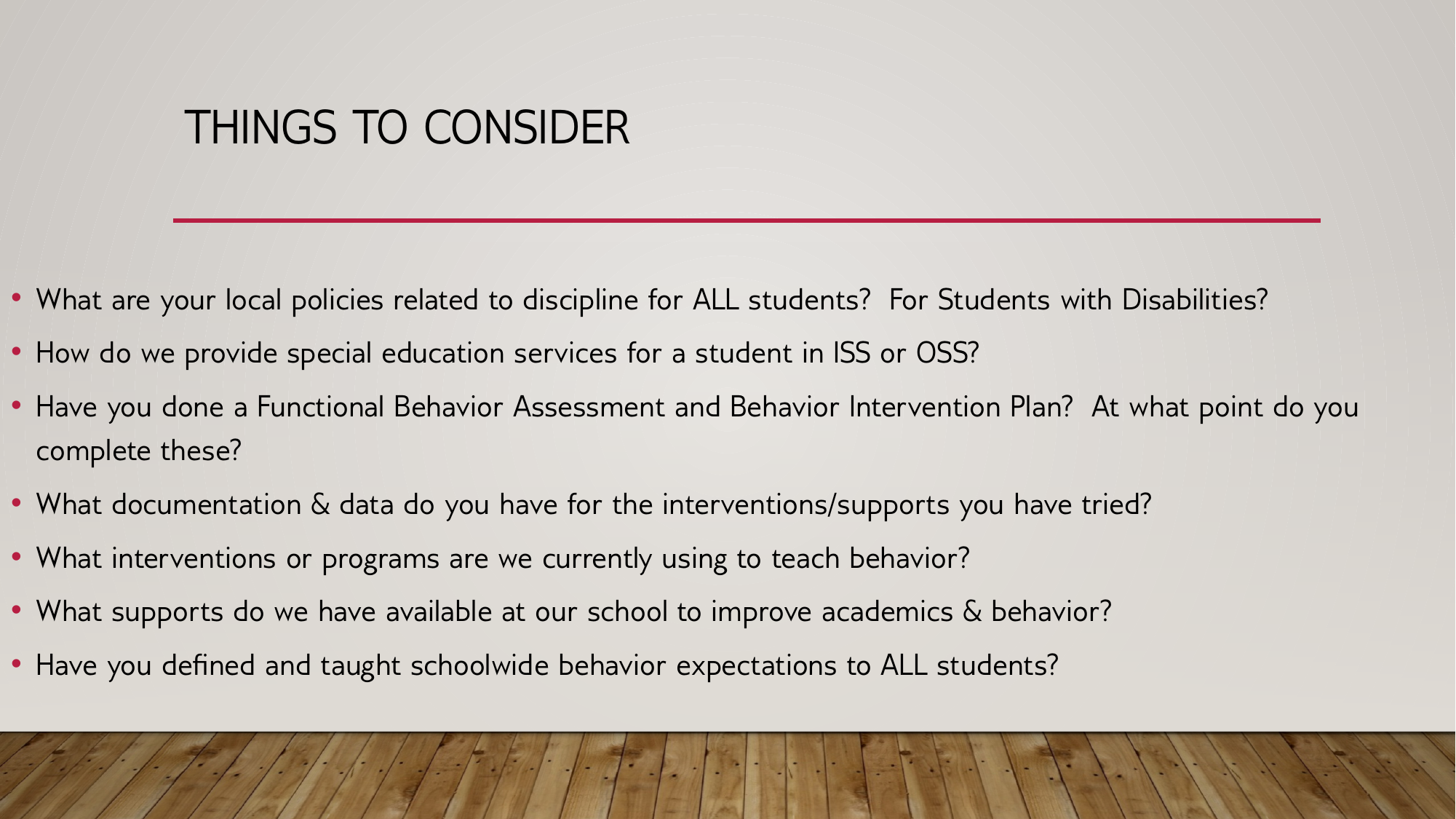

# Things to Consider
What are your local policies related to discipline for ALL students?  For Students with Disabilities?
How do we provide special education services for a student in ISS or OSS?
Have you done a Functional Behavior Assessment and Behavior Intervention Plan?  At what point do you complete these?
What documentation & data do you have for the interventions/supports you have tried?
What interventions or programs are we currently using to teach behavior?
What supports do we have available at our school to improve academics & behavior?
Have you defined and taught schoolwide behavior expectations to ALL students?